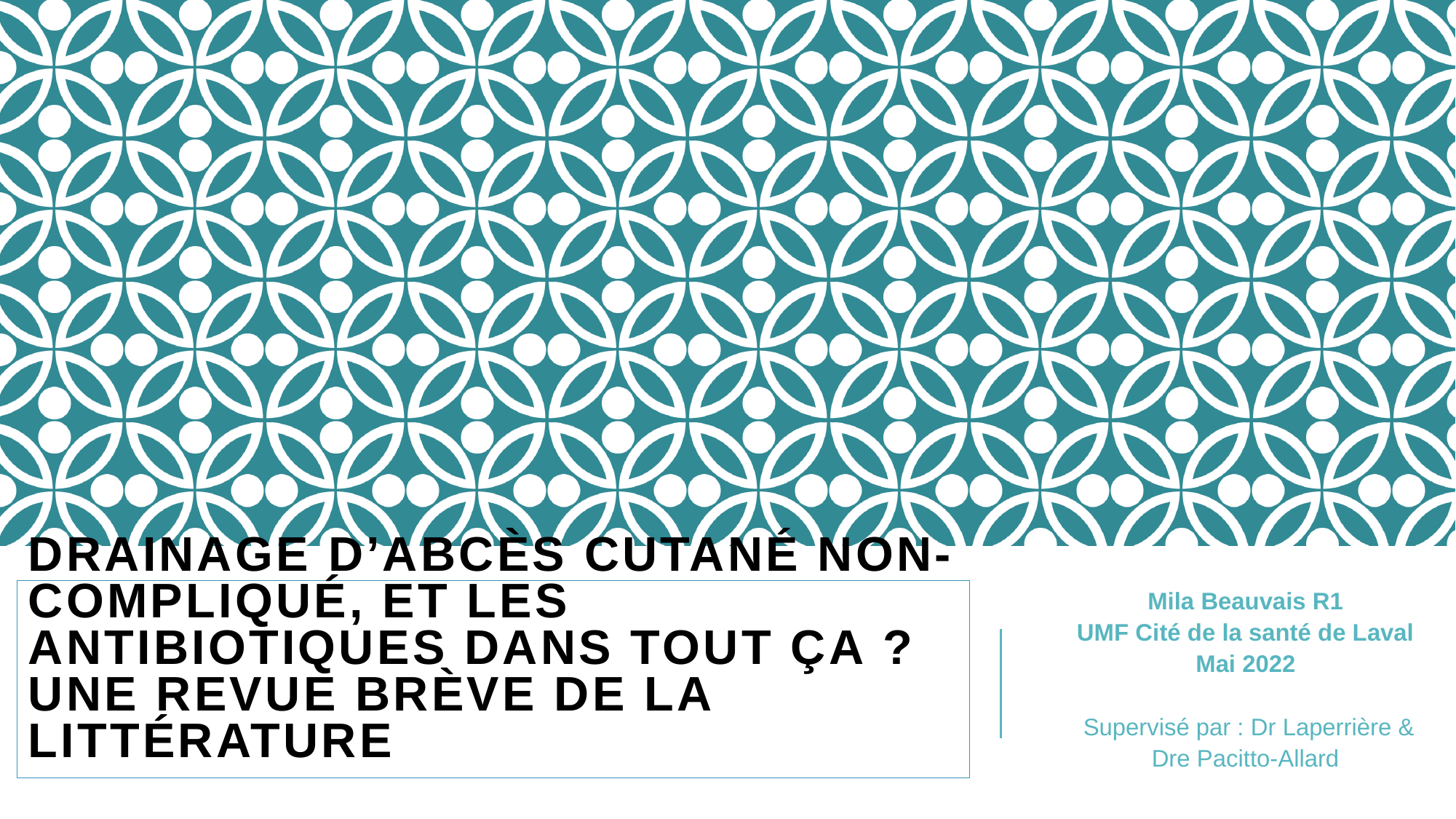

# Drainage d’abcès cutané non-compliqué, et les antibiotiques dans tout ça ? Une revue brève de la littérature
Mila Beauvais R1
UMF Cité de la santé de Laval
Mai 2022

 Supervisé par : Dr Laperrière &
Dre Pacitto-Allard